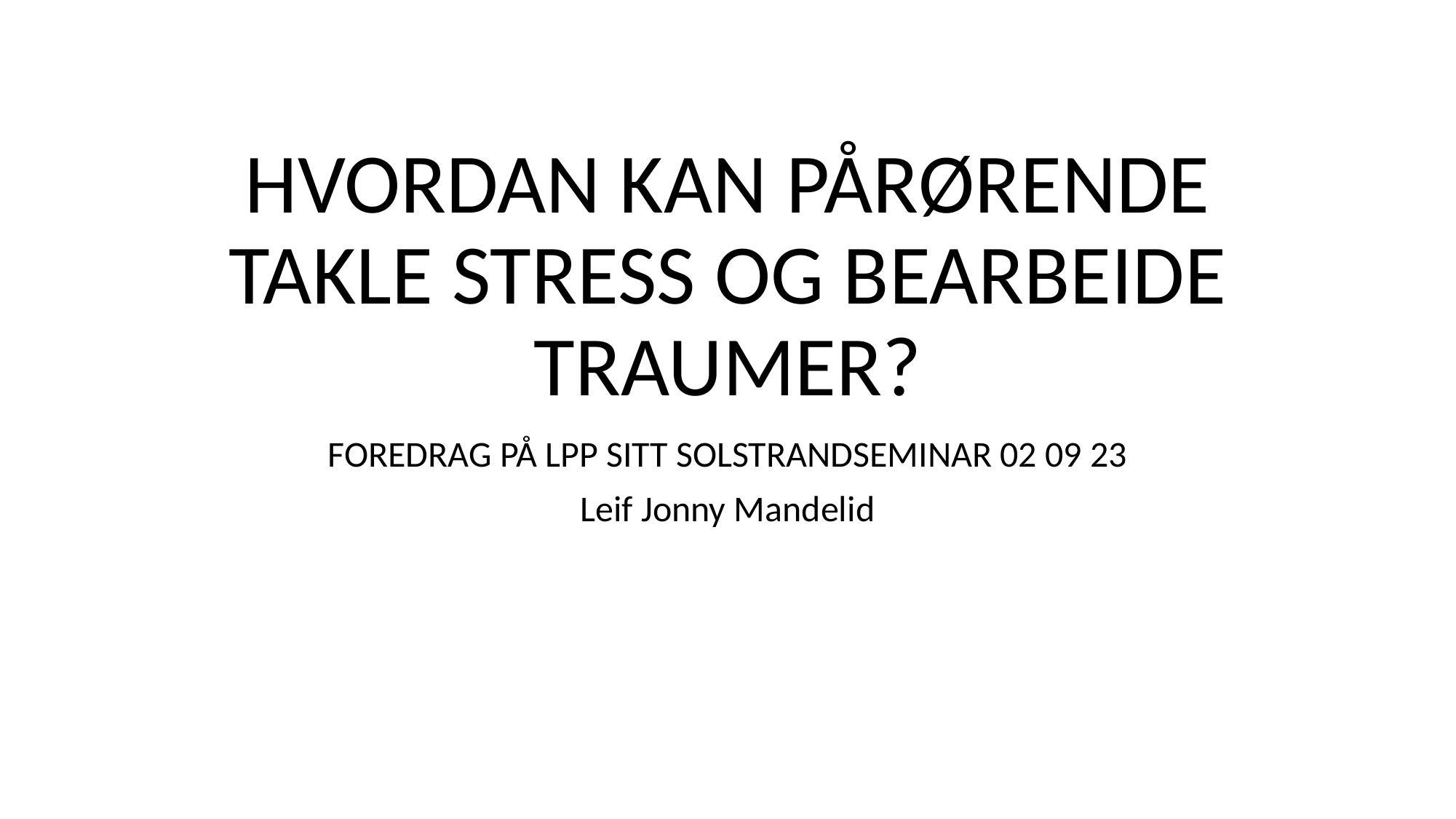

# HVORDAN KAN PÅRØRENDE TAKLE STRESS OG BEARBEIDE TRAUMER?
FOREDRAG PÅ LPP SITT SOLSTRANDSEMINAR 02 09 23
Leif Jonny Mandelid